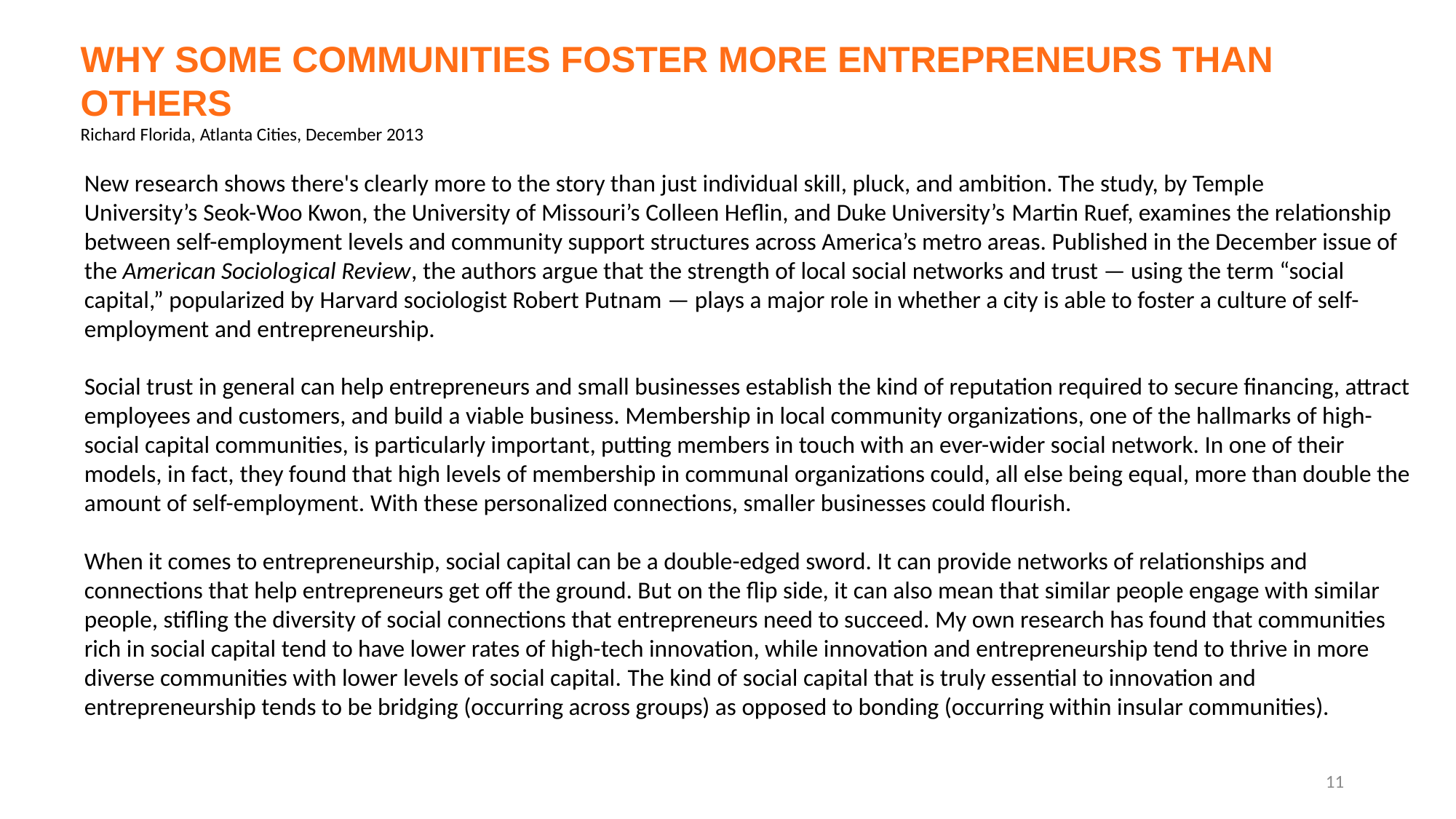

Why Some Communities Foster More Entrepreneurs Than Others
Richard Florida, Atlanta Cities, December 2013
New research shows there's clearly more to the story than just individual skill, pluck, and ambition. The study, by Temple University’s Seok-Woo Kwon, the University of Missouri’s Colleen Heflin, and Duke University’s Martin Ruef, examines the relationship between self-employment levels and community support structures across America’s metro areas. Published in the December issue of the American Sociological Review, the authors argue that the strength of local social networks and trust — using the term “social capital,” popularized by Harvard sociologist Robert Putnam — plays a major role in whether a city is able to foster a culture of self-employment and entrepreneurship.

Social trust in general can help entrepreneurs and small businesses establish the kind of reputation required to secure financing, attract employees and customers, and build a viable business. Membership in local community organizations, one of the hallmarks of high-social capital communities, is particularly important, putting members in touch with an ever-wider social network. In one of their models, in fact, they found that high levels of membership in communal organizations could, all else being equal, more than double the amount of self-employment. With these personalized connections, smaller businesses could flourish.

When it comes to entrepreneurship, social capital can be a double-edged sword. It can provide networks of relationships and connections that help entrepreneurs get off the ground. But on the flip side, it can also mean that similar people engage with similar people, stifling the diversity of social connections that entrepreneurs need to succeed. My own research has found that communities rich in social capital tend to have lower rates of high-tech innovation, while innovation and entrepreneurship tend to thrive in more diverse communities with lower levels of social capital. The kind of social capital that is truly essential to innovation and entrepreneurship tends to be bridging (occurring across groups) as opposed to bonding (occurring within insular communities).
11